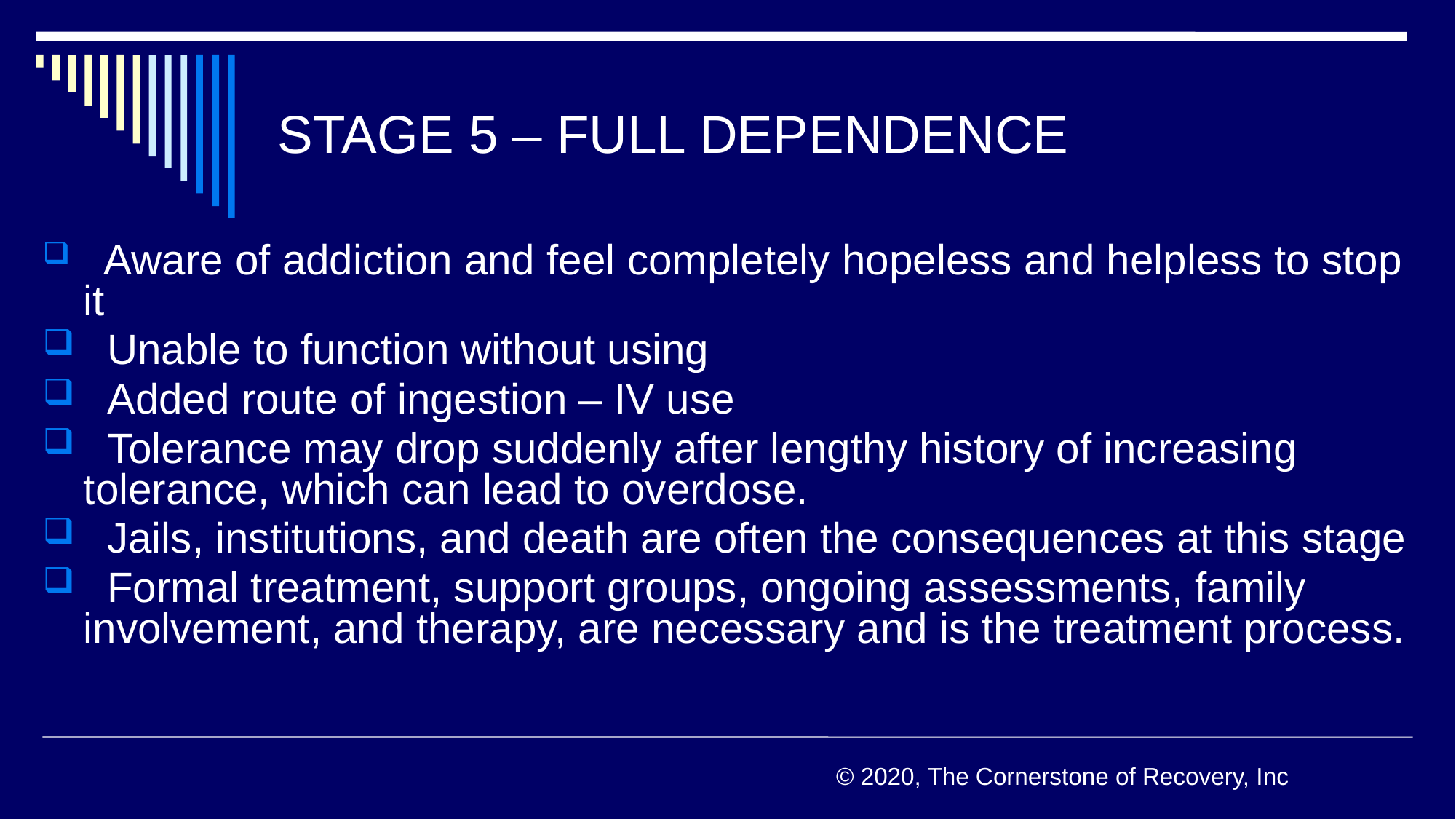

# STAGE 5 – FULL DEPENDENCE
  Aware of addiction and feel completely hopeless and helpless to stop   it
  Unable to function without using
  Added route of ingestion – IV use
  Tolerance may drop suddenly after lengthy history of increasing tolerance, which can lead to overdose.
  Jails, institutions, and death are often the consequences at this stage
  Formal treatment, support groups, ongoing assessments, family involvement, and therapy, are necessary and is the treatment process.

© 2020, The Cornerstone of Recovery, Inc